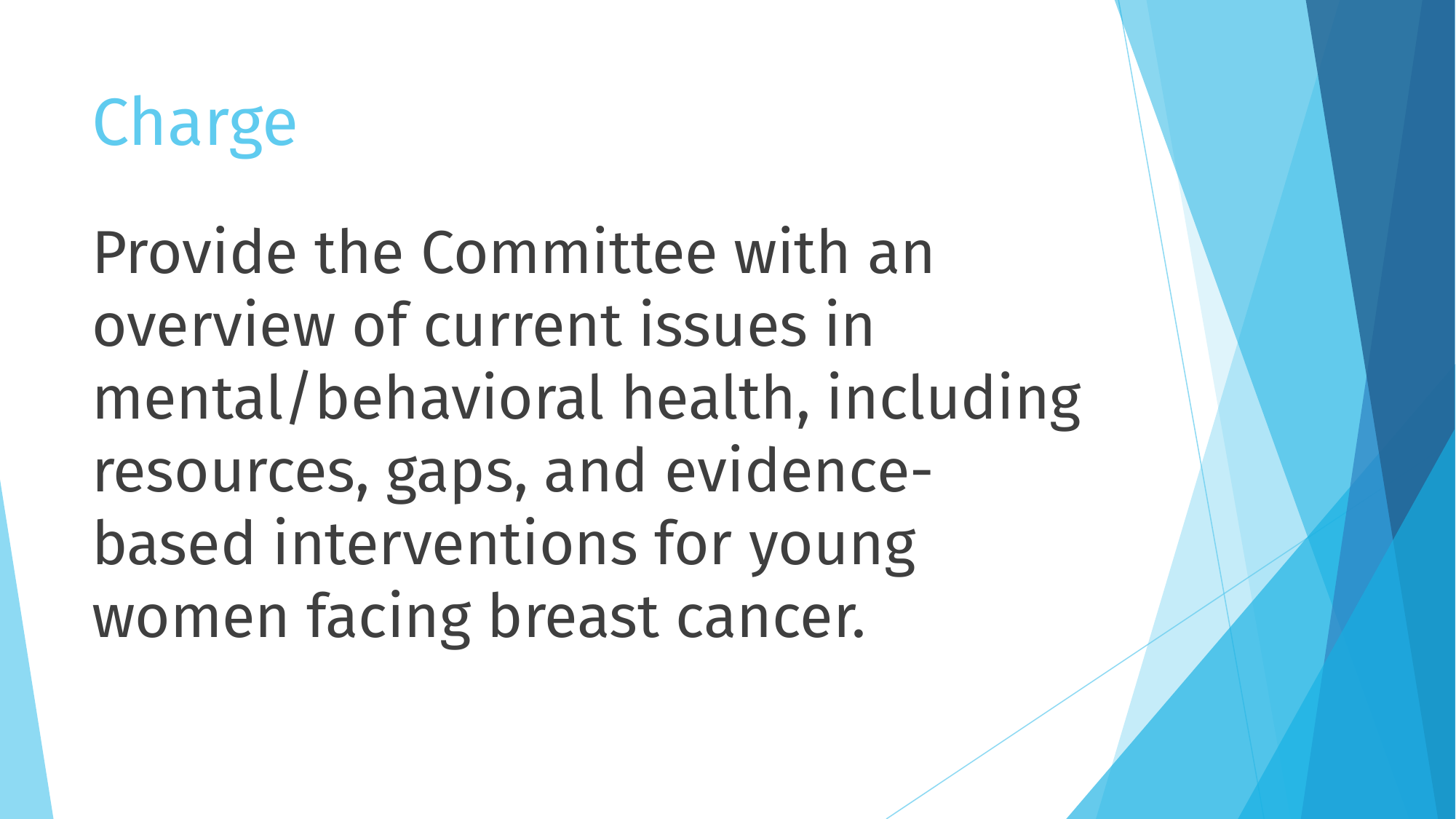

# Charge
Provide the Committee with an overview of current issues in mental/behavioral health, including resources, gaps, and evidence-based interventions for young women facing breast cancer.